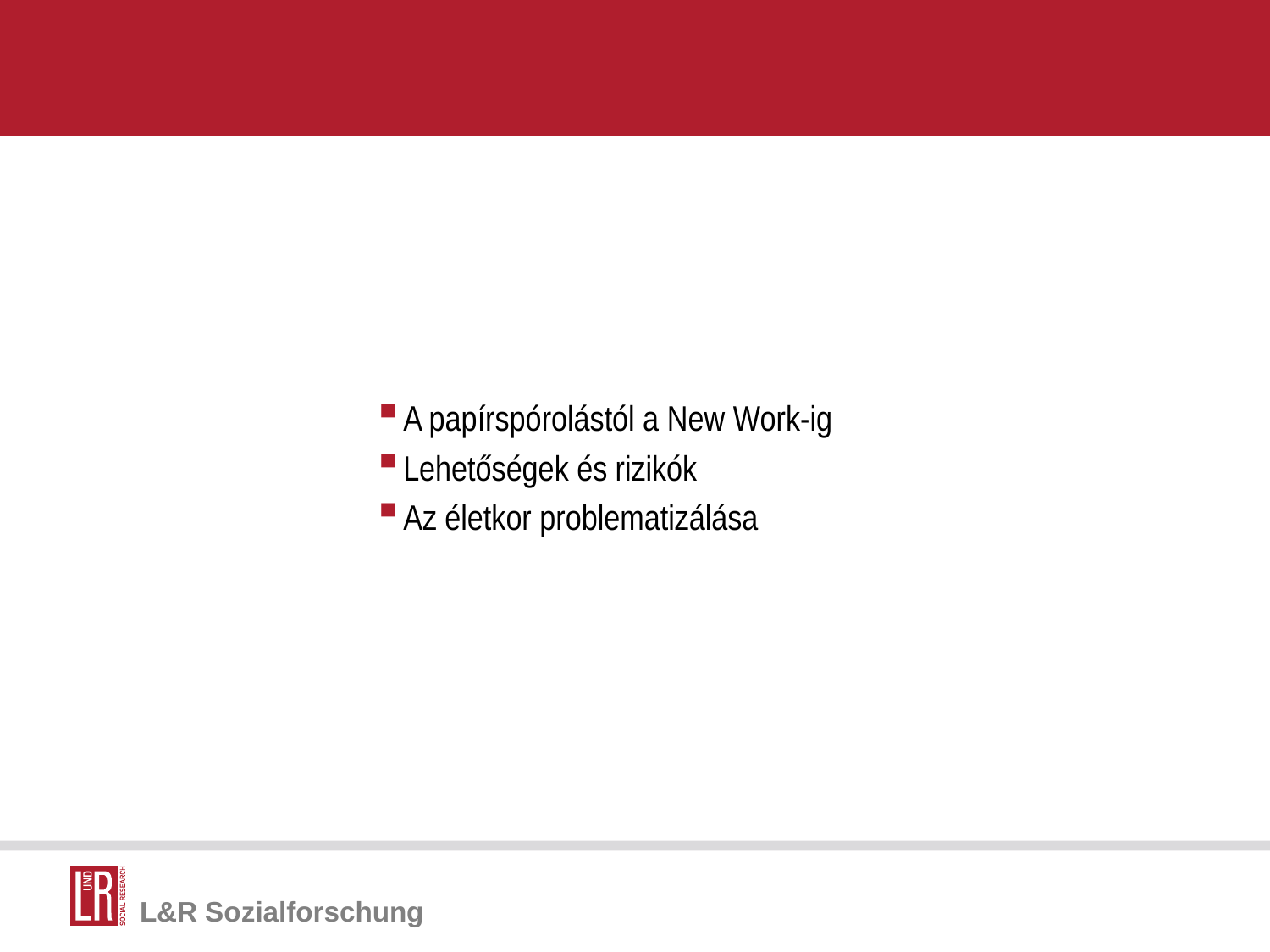

#
A papírspórolástól a New Work-ig
Lehetőségek és rizikók
Az életkor problematizálása
5